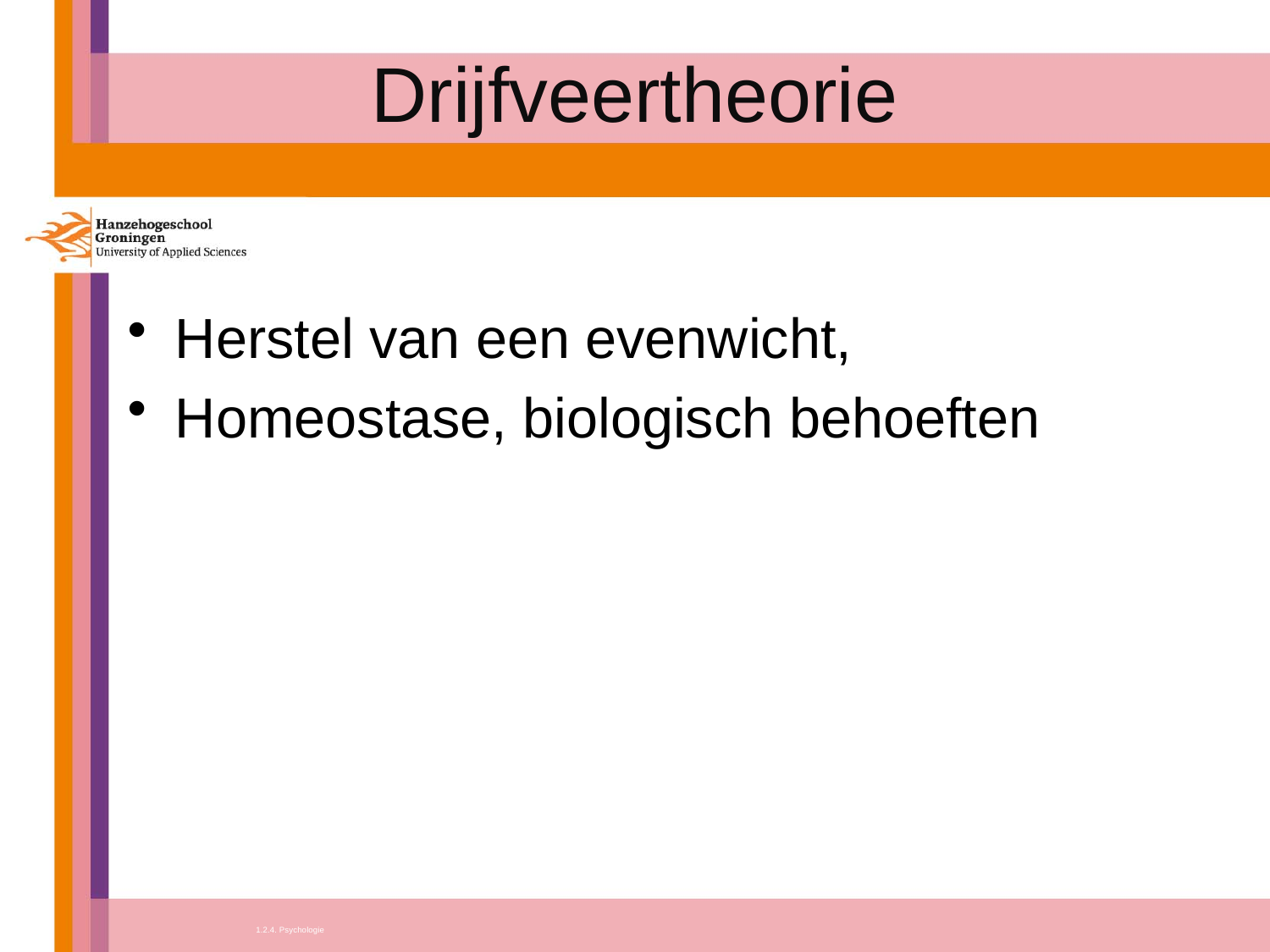

# Drijfveertheorie
Herstel van een evenwicht,
Homeostase, biologisch behoeften

1.2.4. Psychologie